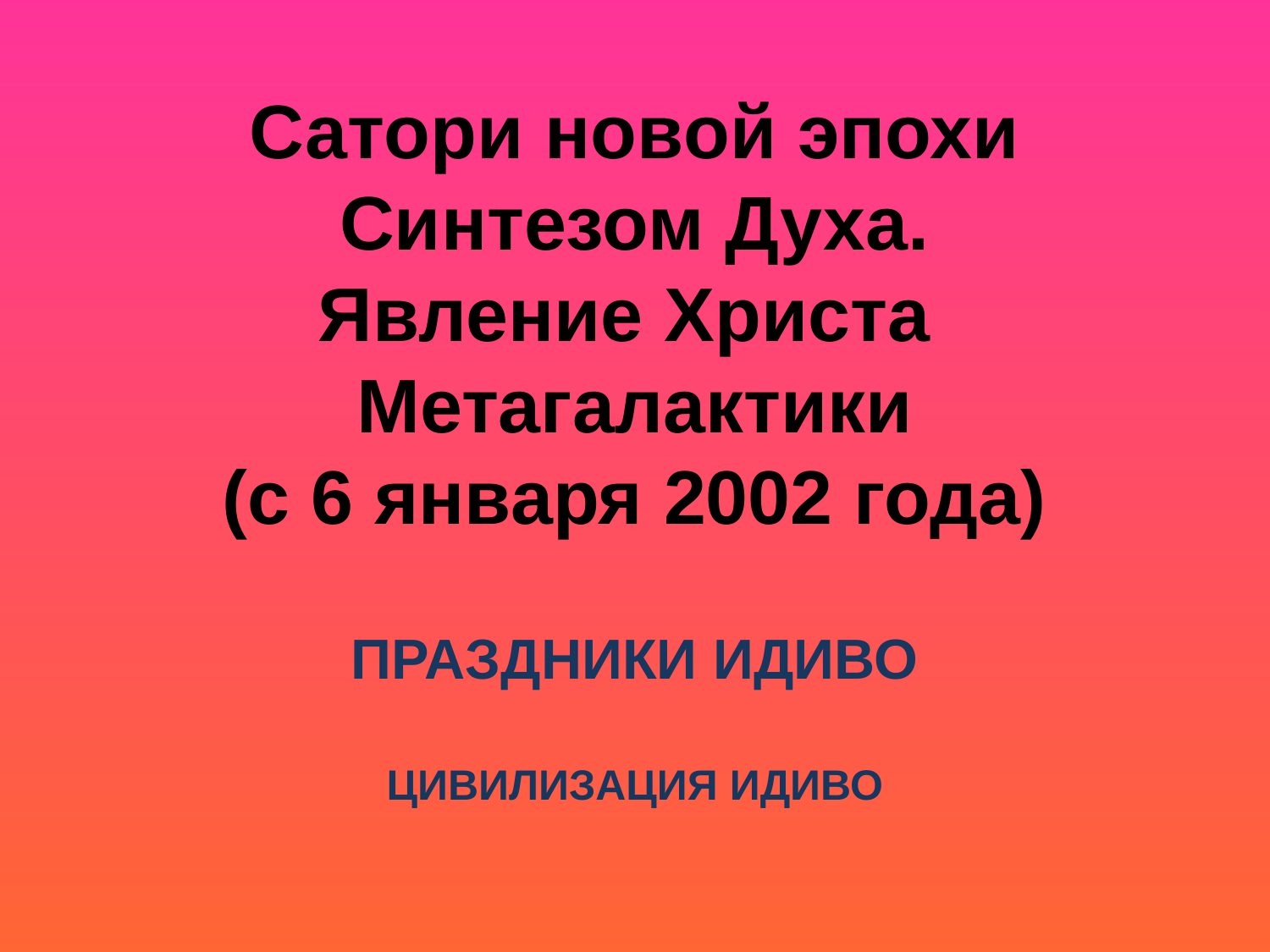

# Сатори новой эпохи Синтезом Духа. Явление Христа  Метагалактики (с 6 января 2002 года)
ПРАЗДНИКИ ИДИВО

ЦИВИЛИЗАЦИЯ ИДИВО